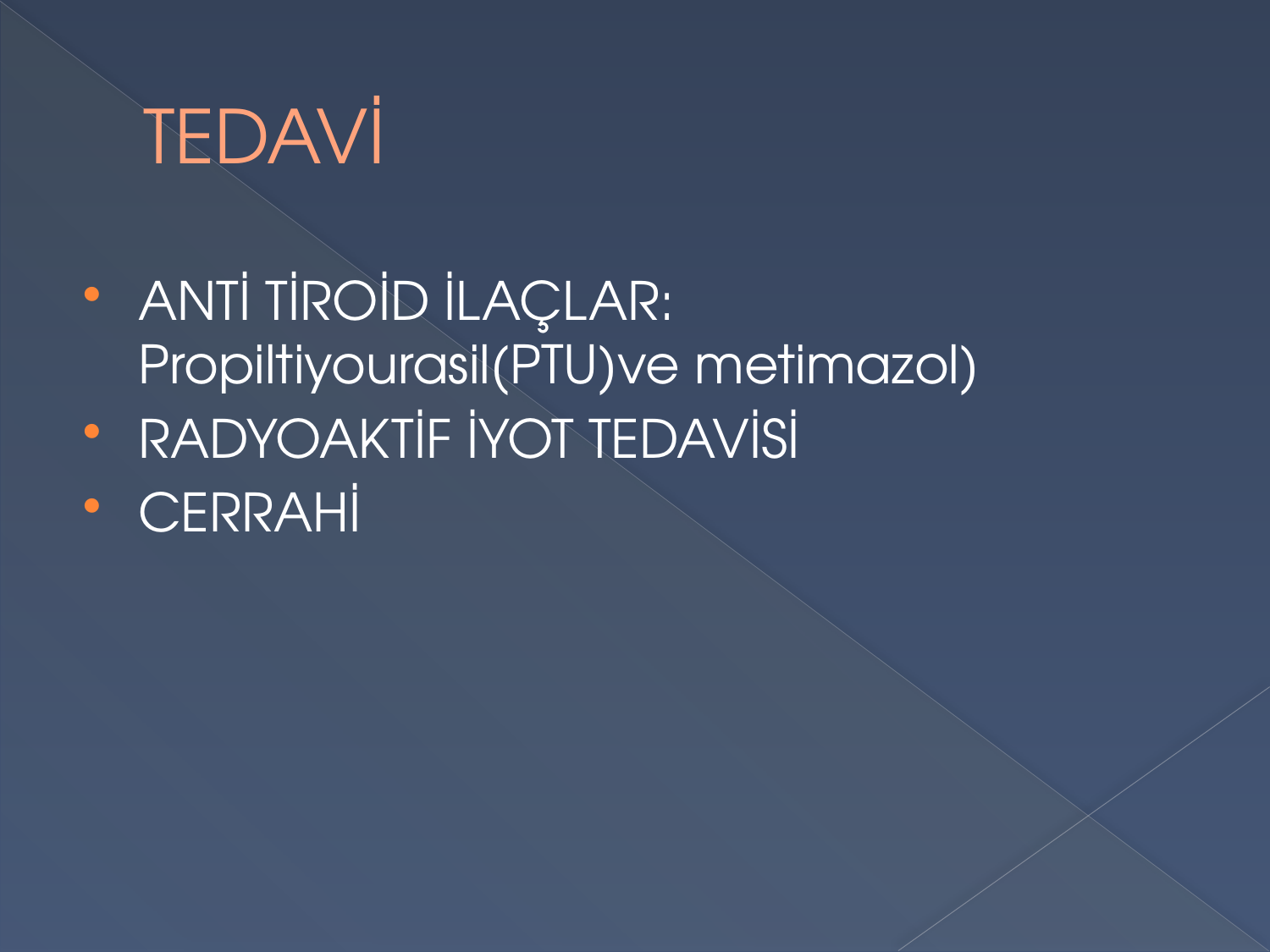

# TEDAVİ
ANTİ TİROİD İLAÇLAR: Propiltiyourasil(PTU)ve metimazol)
RADYOAKTİF İYOT TEDAVİSİ
CERRAHİ